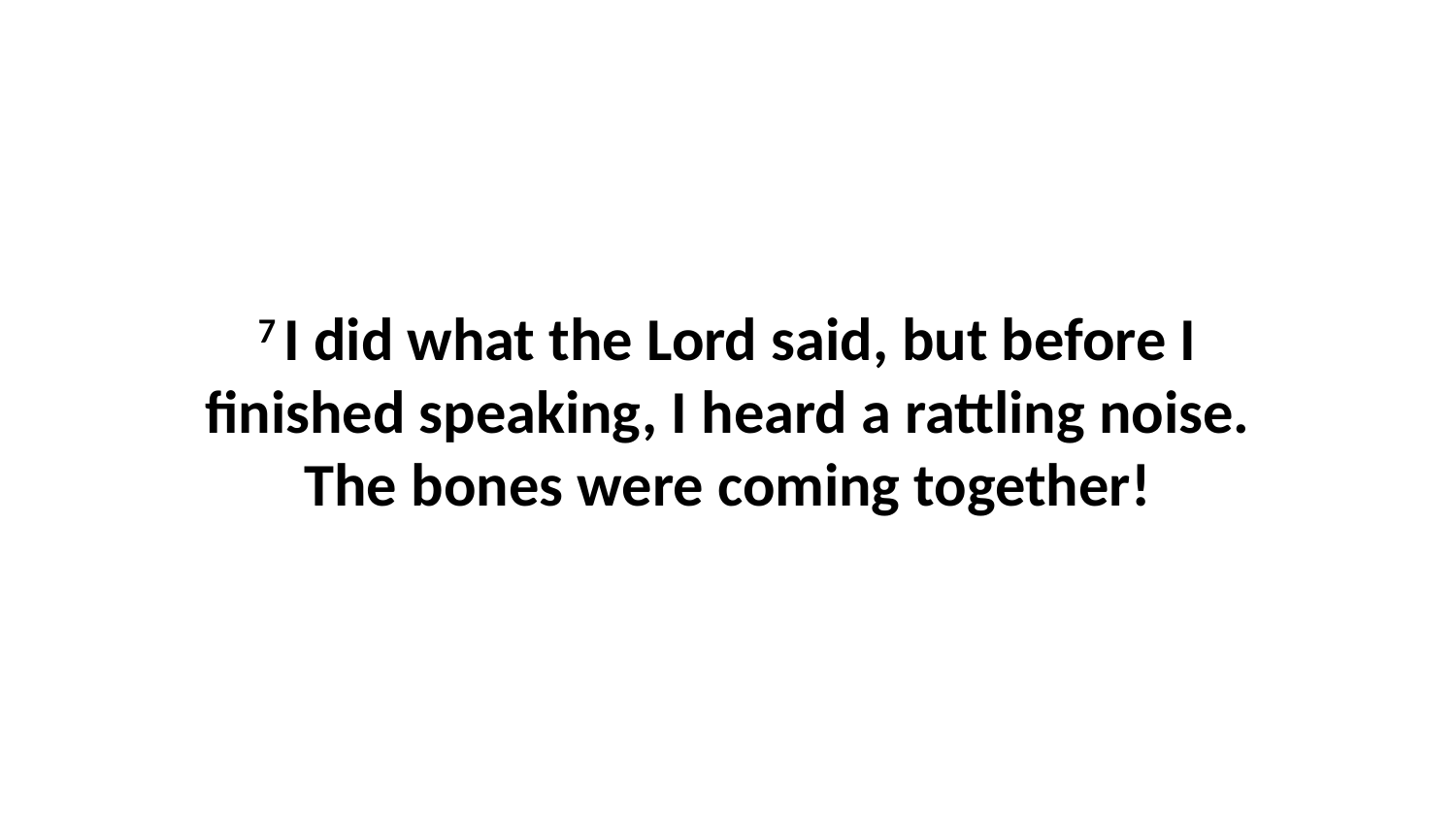

7 I did what the Lord said, but before I finished speaking, I heard a rattling noise. The bones were coming together!